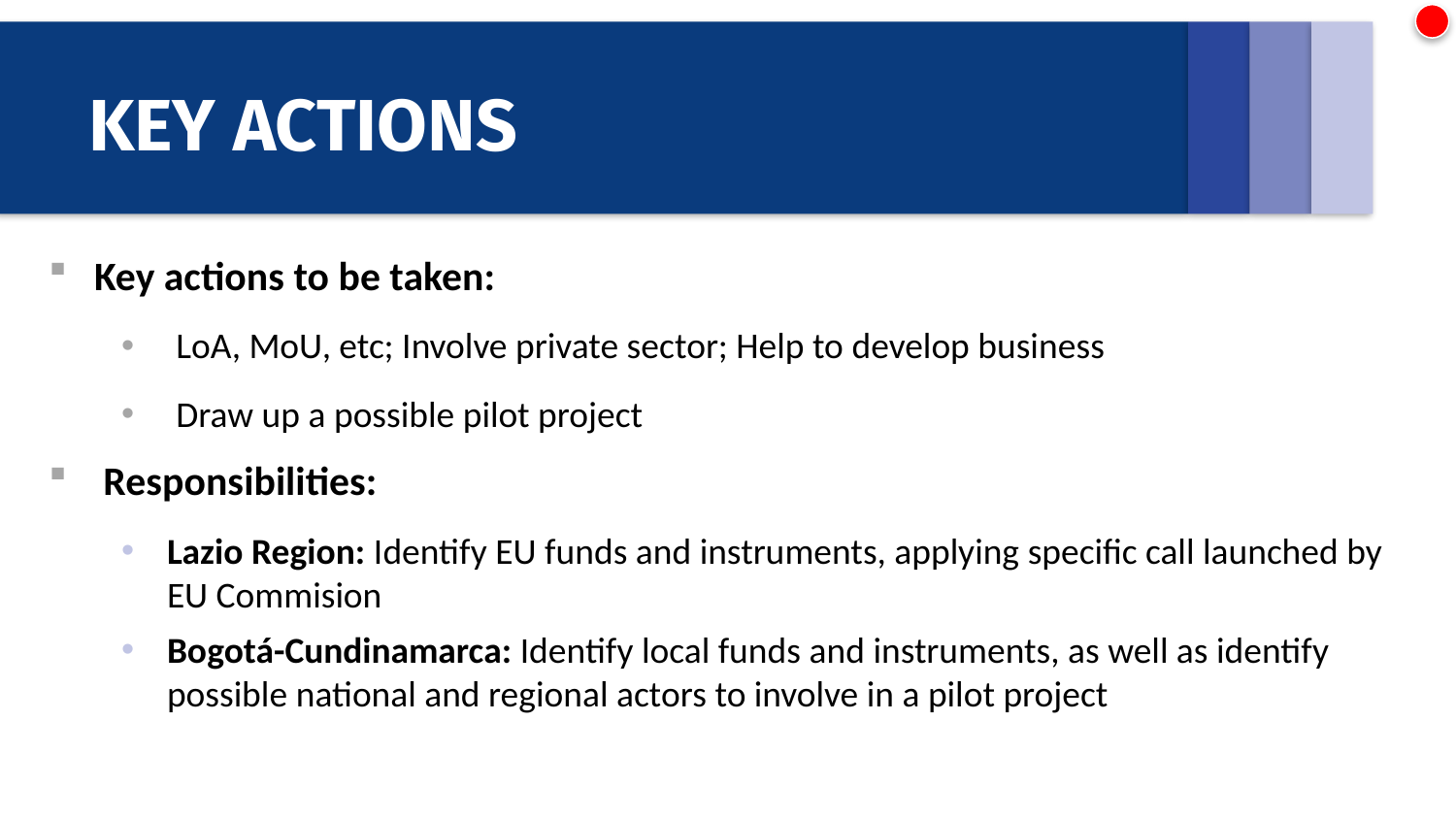

# KEY ACTIONS
Key actions to be taken:
LoA, MoU, etc; Involve private sector; Help to develop business
Draw up a possible pilot project
Responsibilities:
Lazio Region: Identify EU funds and instruments, applying specific call launched by EU Commision
Bogotá-Cundinamarca: Identify local funds and instruments, as well as identify possible national and regional actors to involve in a pilot project